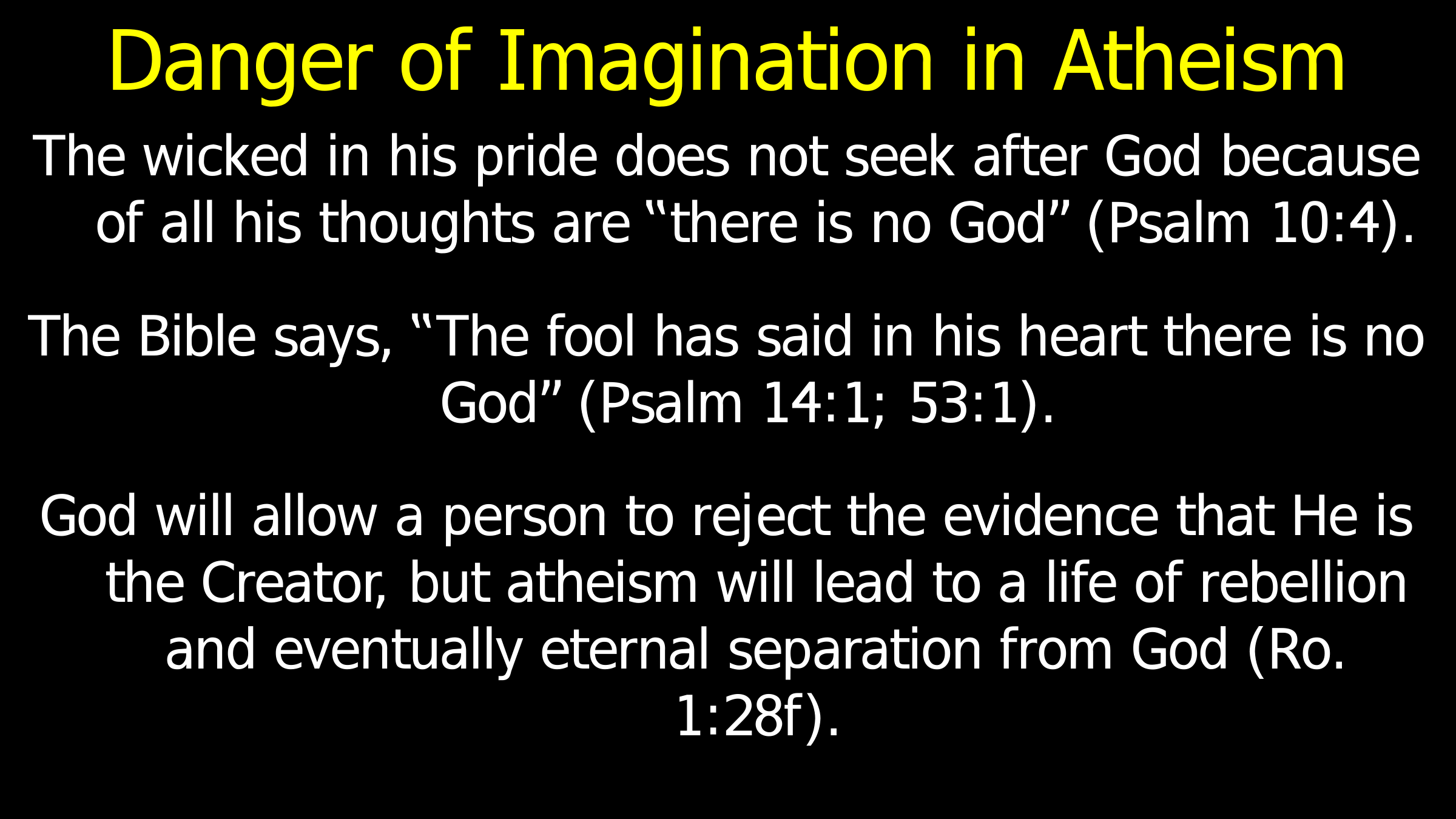

# Danger of Imagination in Atheism
The wicked in his pride does not seek after God because of all his thoughts are “there is no God” (Psalm 10:4).

The Bible says, “The fool has said in his heart there is no God” (Psalm 14:1; 53:1).

God will allow a person to reject the evidence that He is the Creator, but atheism will lead to a life of rebellion and eventually eternal separation from God (Ro. 1:28f).